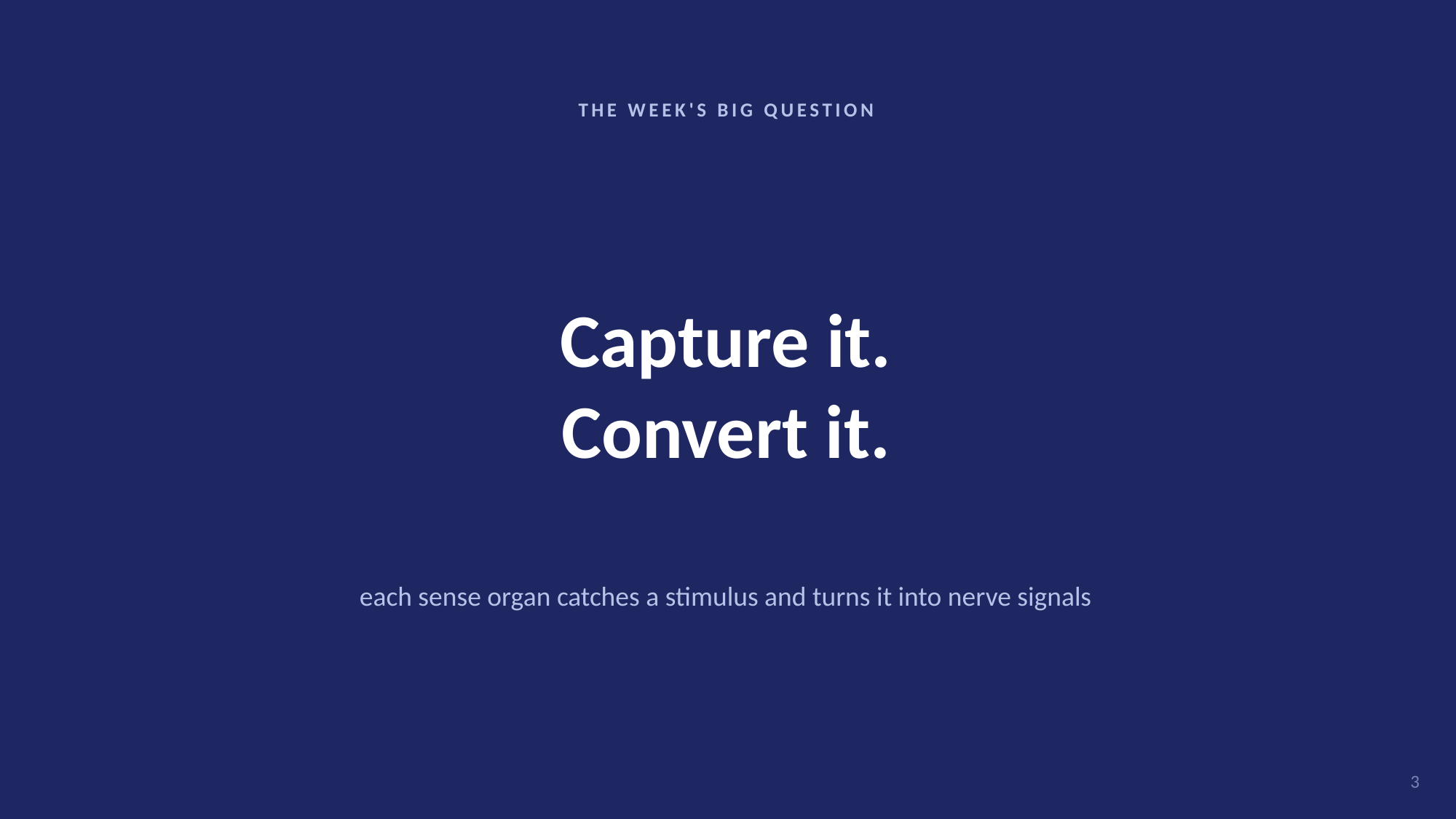

THE WEEK'S BIG QUESTION
Capture it.
Convert it.
each sense organ catches a stimulus and turns it into nerve signals
3